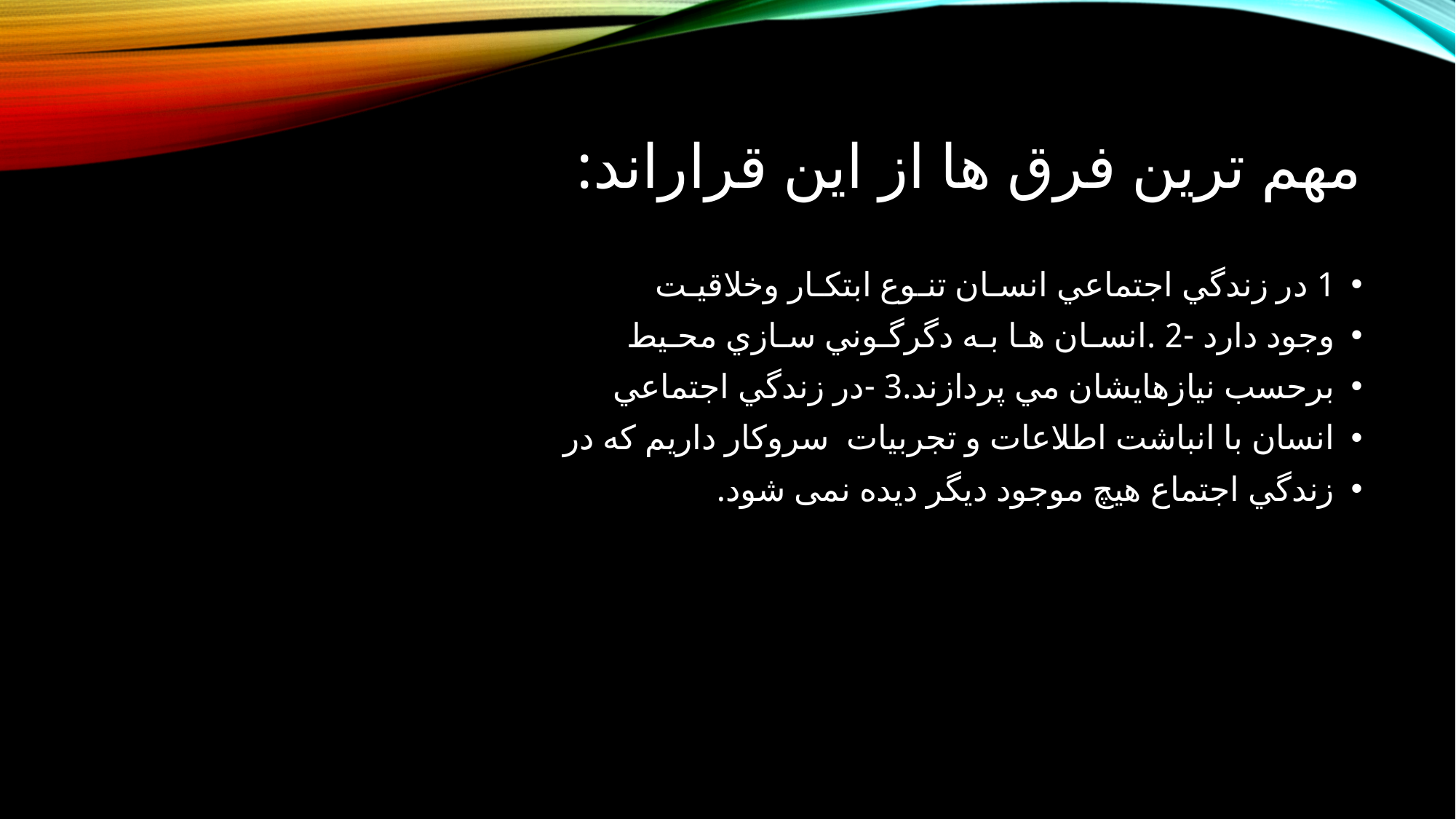

# مهم ترين فرق ها از اين قراراند:
1 در زندگي اجتماعي انسـان تنـوع ابتكـار وخلاقيـت
وجود دارد -2 .انسـان هـا بـه دگرگـوني سـازي محـيط
برحسب نيازهايشان مي پردازند.3 -در زندگي اجتماعي
انسان با انباشت اطلاعات و تجربيات  سروكار داريم كه در
زندگي اجتماع هيچ موجود دیگر دیده نمی شود.